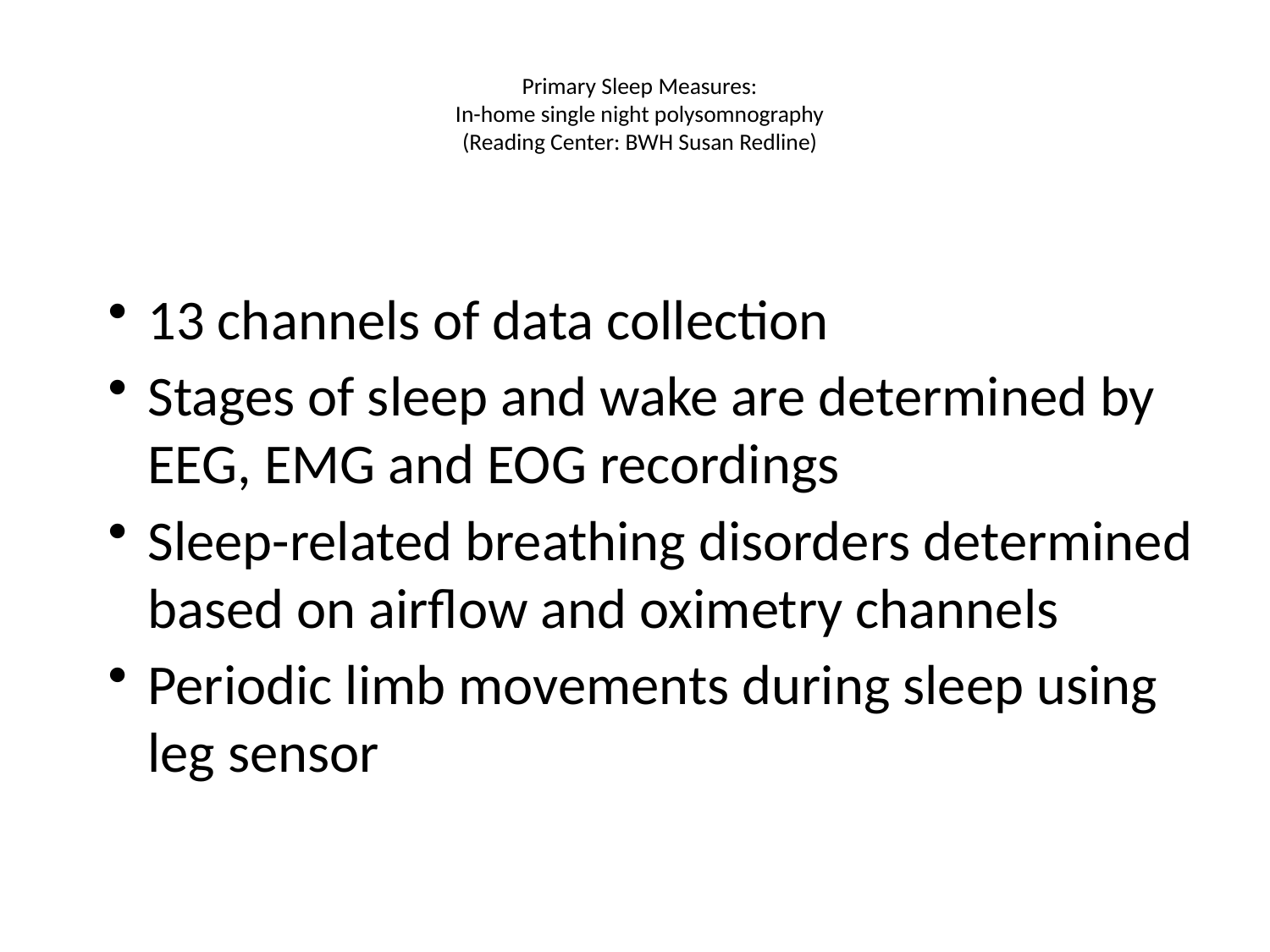

# Primary Sleep Measures: In-home single night polysomnography (Reading Center: BWH Susan Redline)

13 channels of data collection
Stages of sleep and wake are determined by EEG, EMG and EOG recordings
Sleep-related breathing disorders determined based on airflow and oximetry channels
Periodic limb movements during sleep using leg sensor